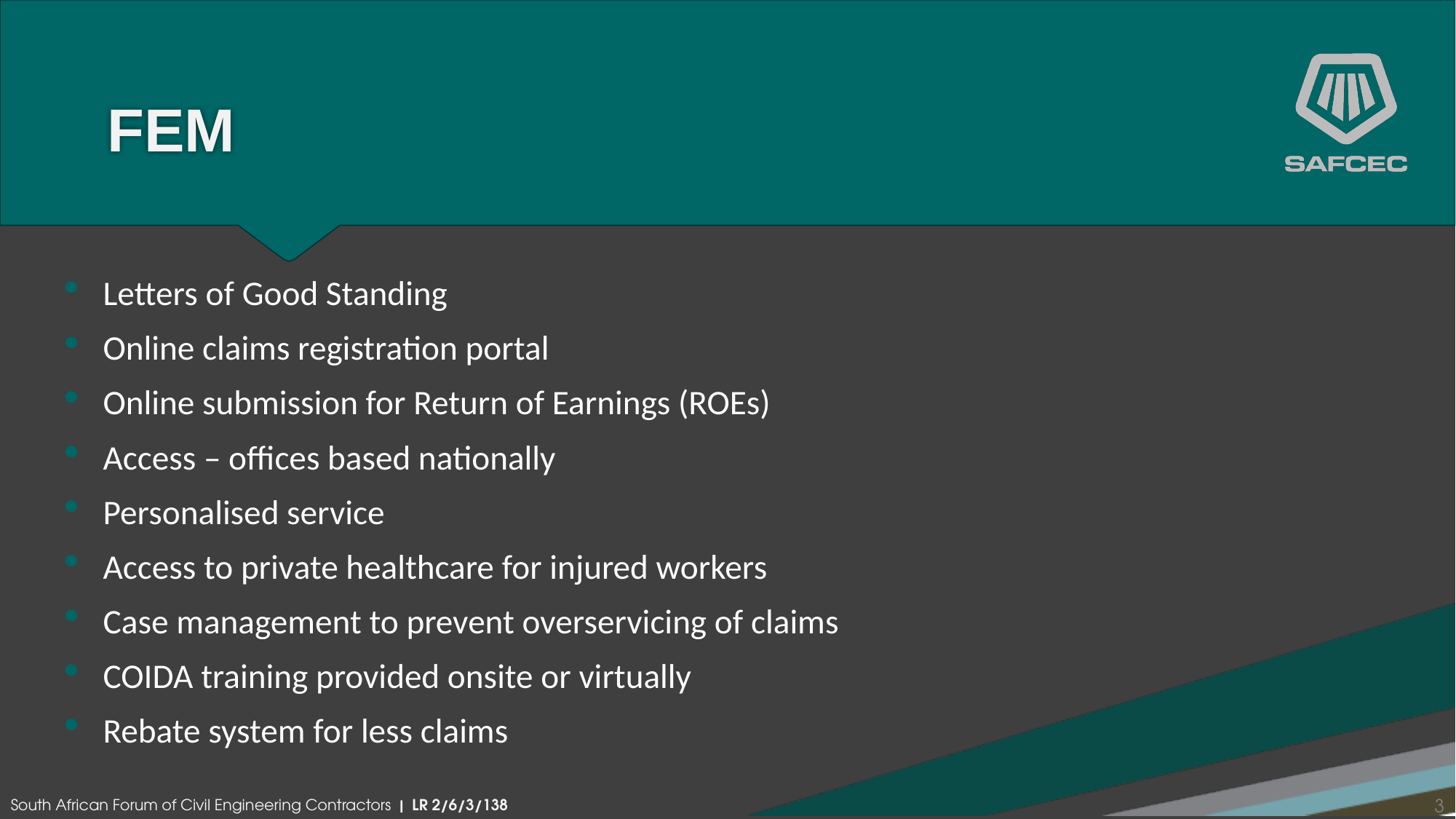

# FEM
Letters of Good Standing
Online claims registration portal
Online submission for Return of Earnings (ROEs)
Access – offices based nationally
Personalised service
Access to private healthcare for injured workers
Case management to prevent overservicing of claims
COIDA training provided onsite or virtually
Rebate system for less claims

3